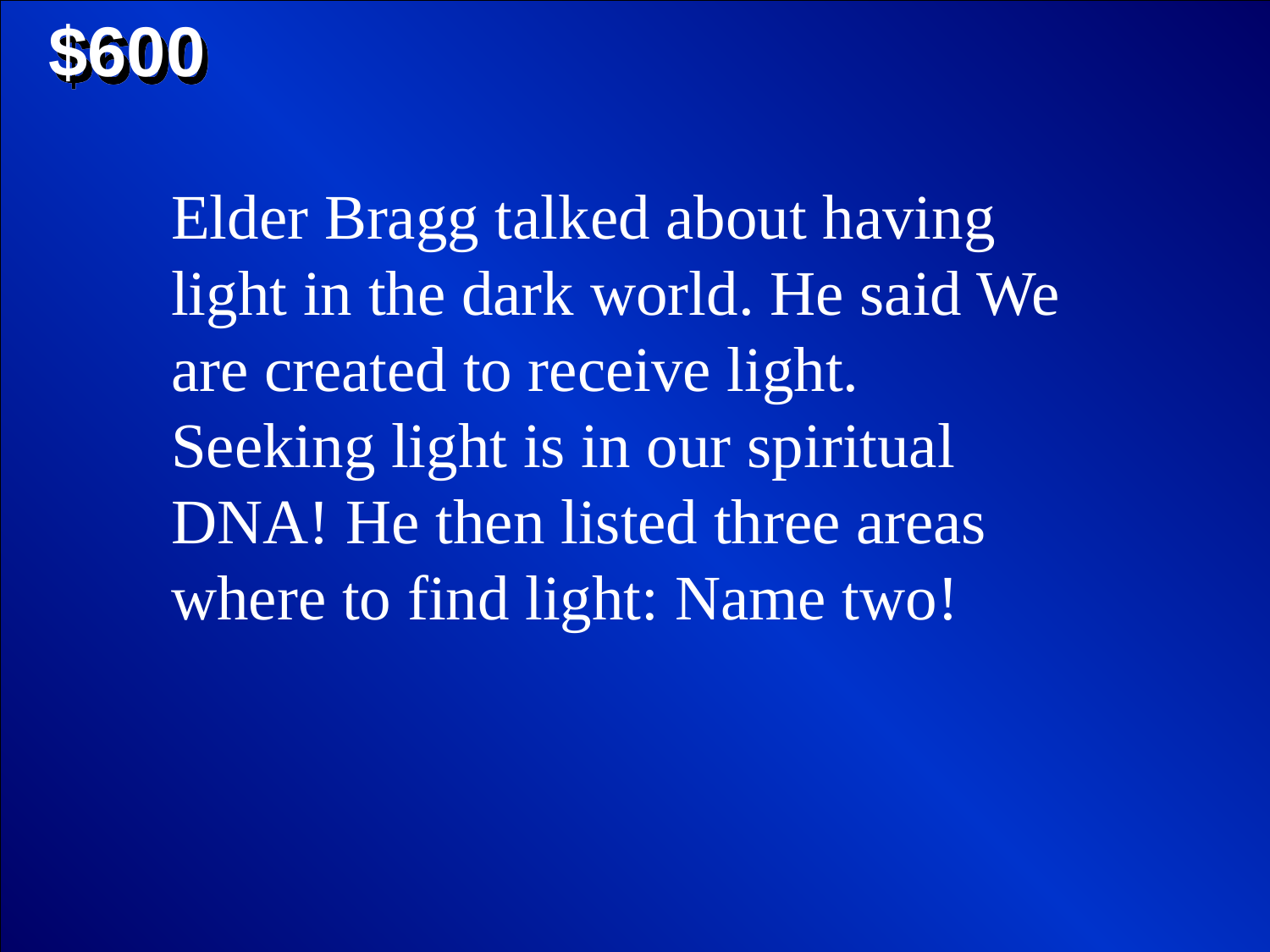

$600
Elder Bragg talked about having light in the dark world. He said We are created to receive light.
Seeking light is in our spiritual DNA! He then listed three areas where to find light: Name two!